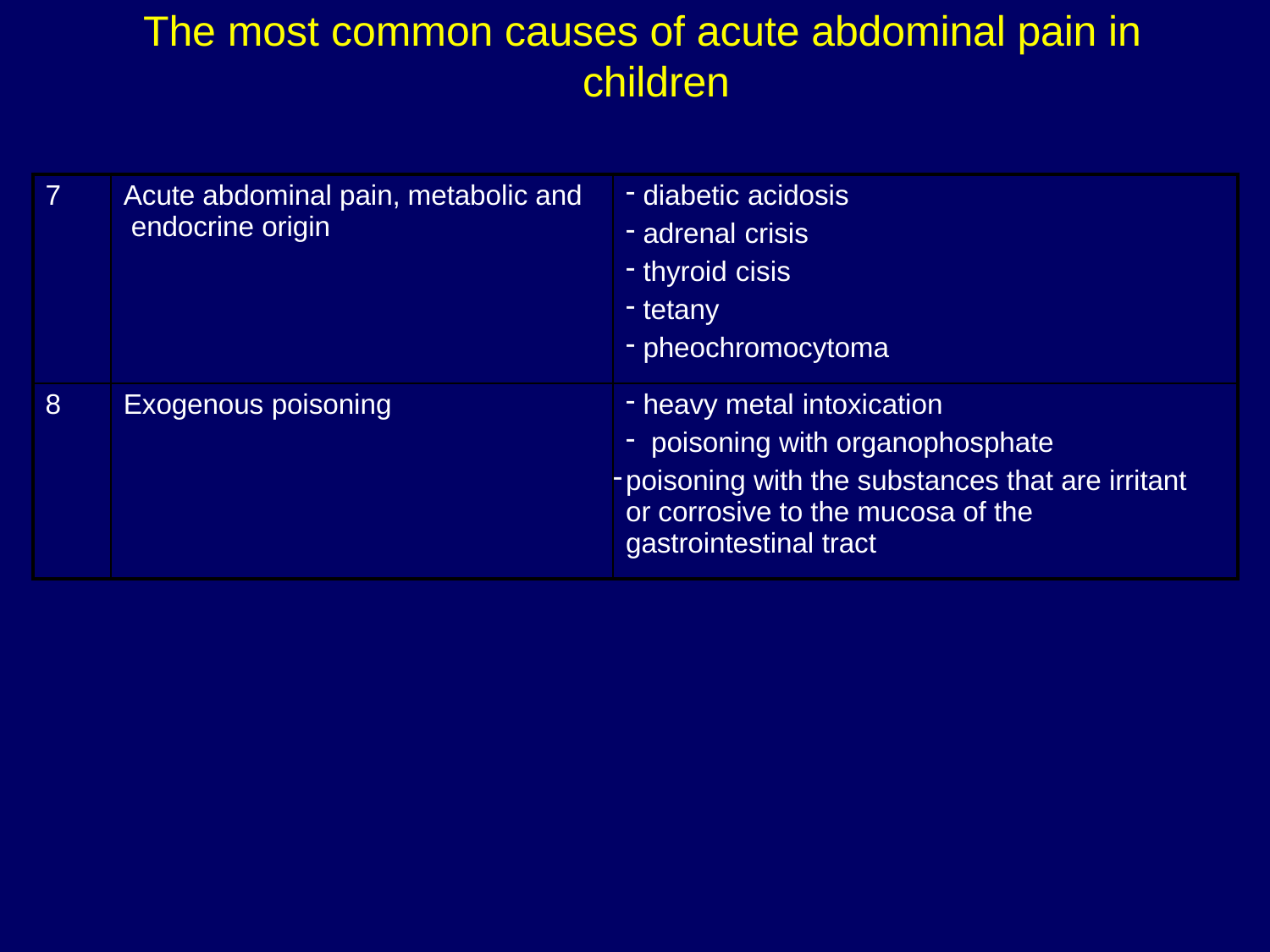

# The most common causes of acute abdominal pain in  children
| 7 | Acute abdominal pain, metabolic and endocrine origin | diabetic acidosis adrenal crisis thyroid cisis tetany pheochromocytoma |
| --- | --- | --- |
| 8 | Exogenous poisoning | heavy metal intoxication poisoning with organophosphate poisoning with the substances that are irritant or corrosive to the mucosa of the gastrointestinal tract |